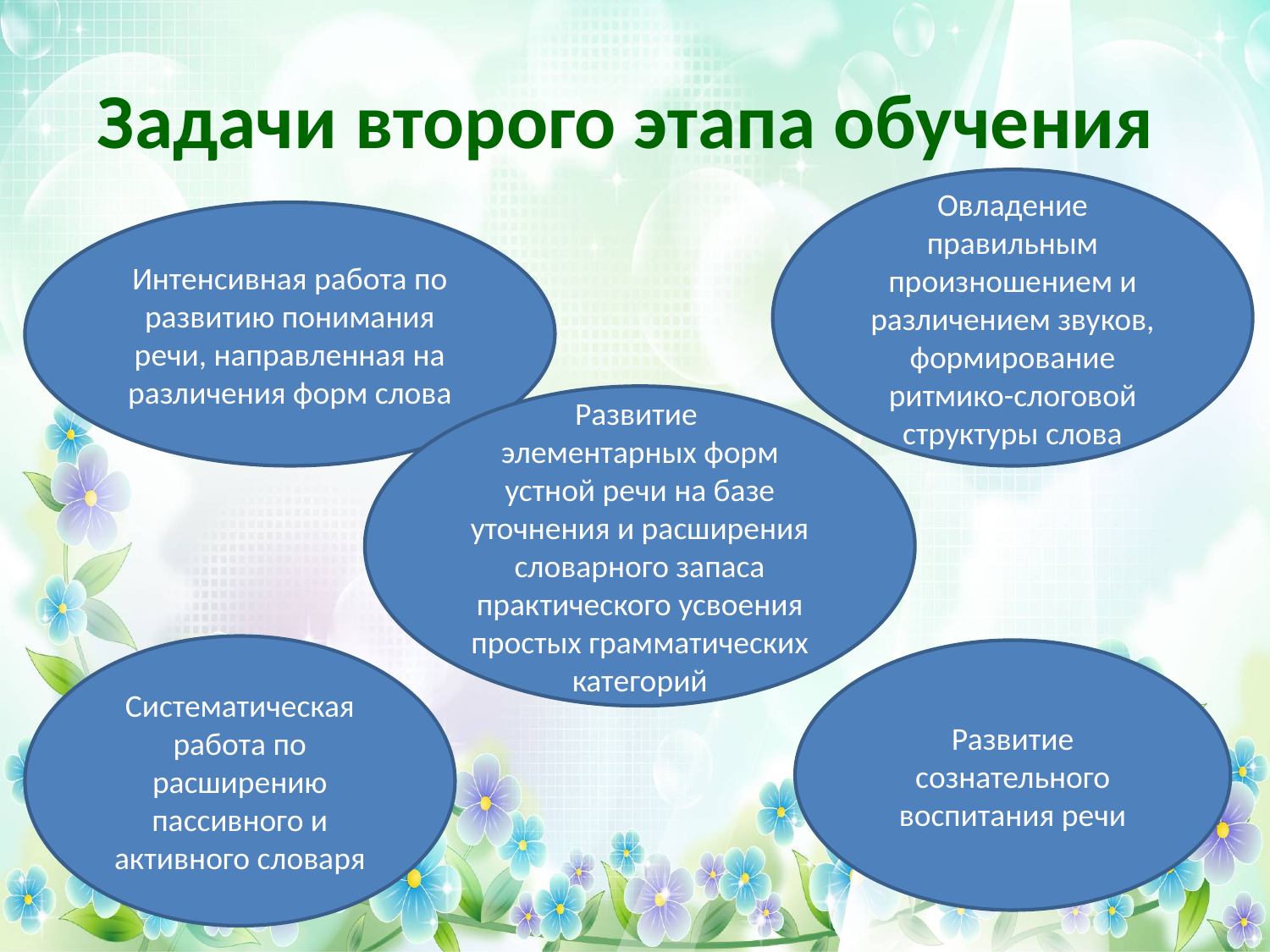

# Задачи второго этапа обучения
Овладение правильным произношением и различением звуков, формирование ритмико-слоговой структуры слова
Интенсивная работа по развитию понимания речи, направленная на различения форм слова
Развитие
элементарных форм устной речи на базе уточнения и расширения словарного запаса практического усвоения простых грамматических категорий
Систематическая работа по расширению пассивного и активного словаря
Развитие сознательного воспитания речи